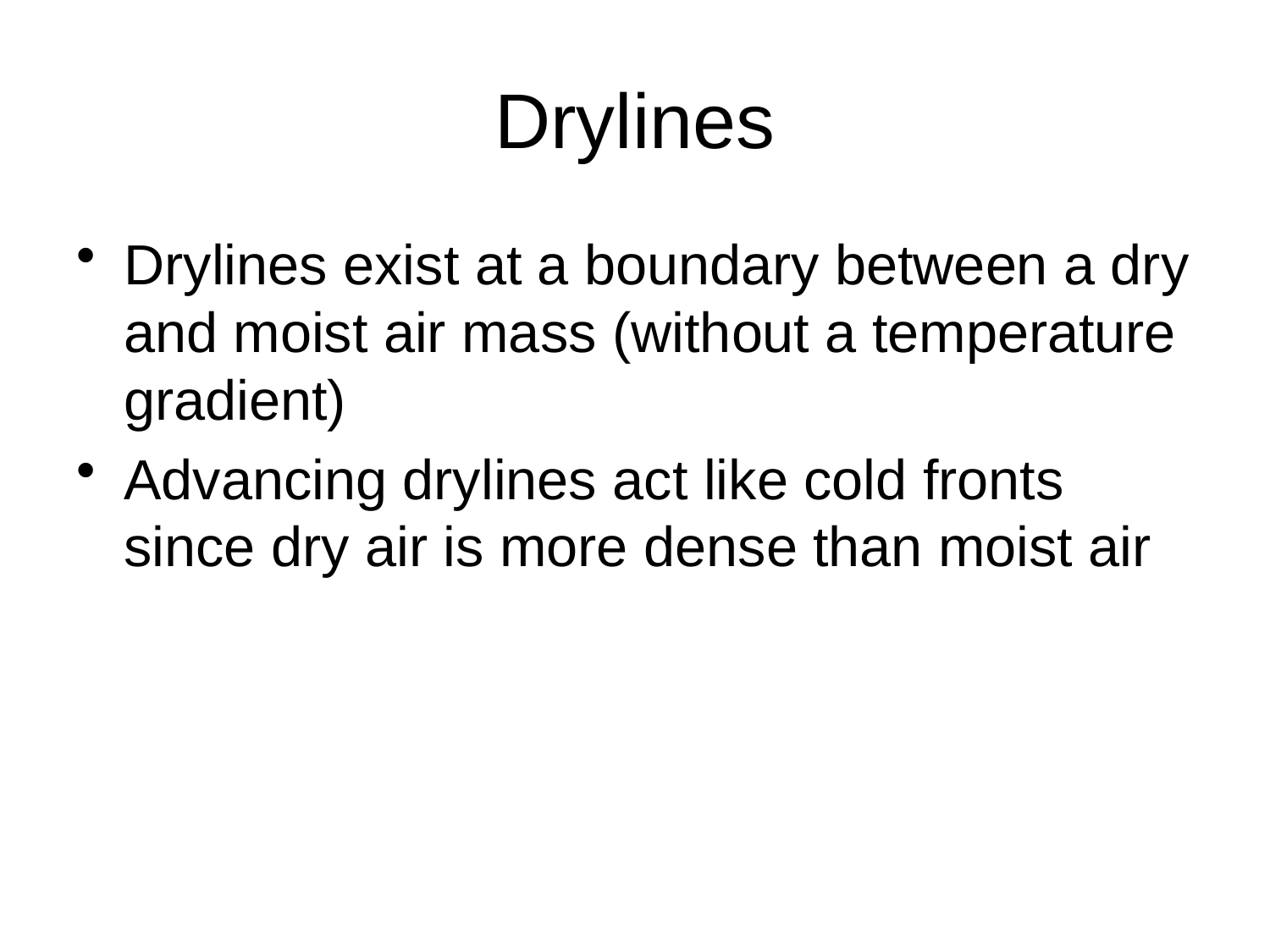

# Drylines
Drylines exist at a boundary between a dry and moist air mass (without a temperature gradient)
Advancing drylines act like cold fronts since dry air is more dense than moist air